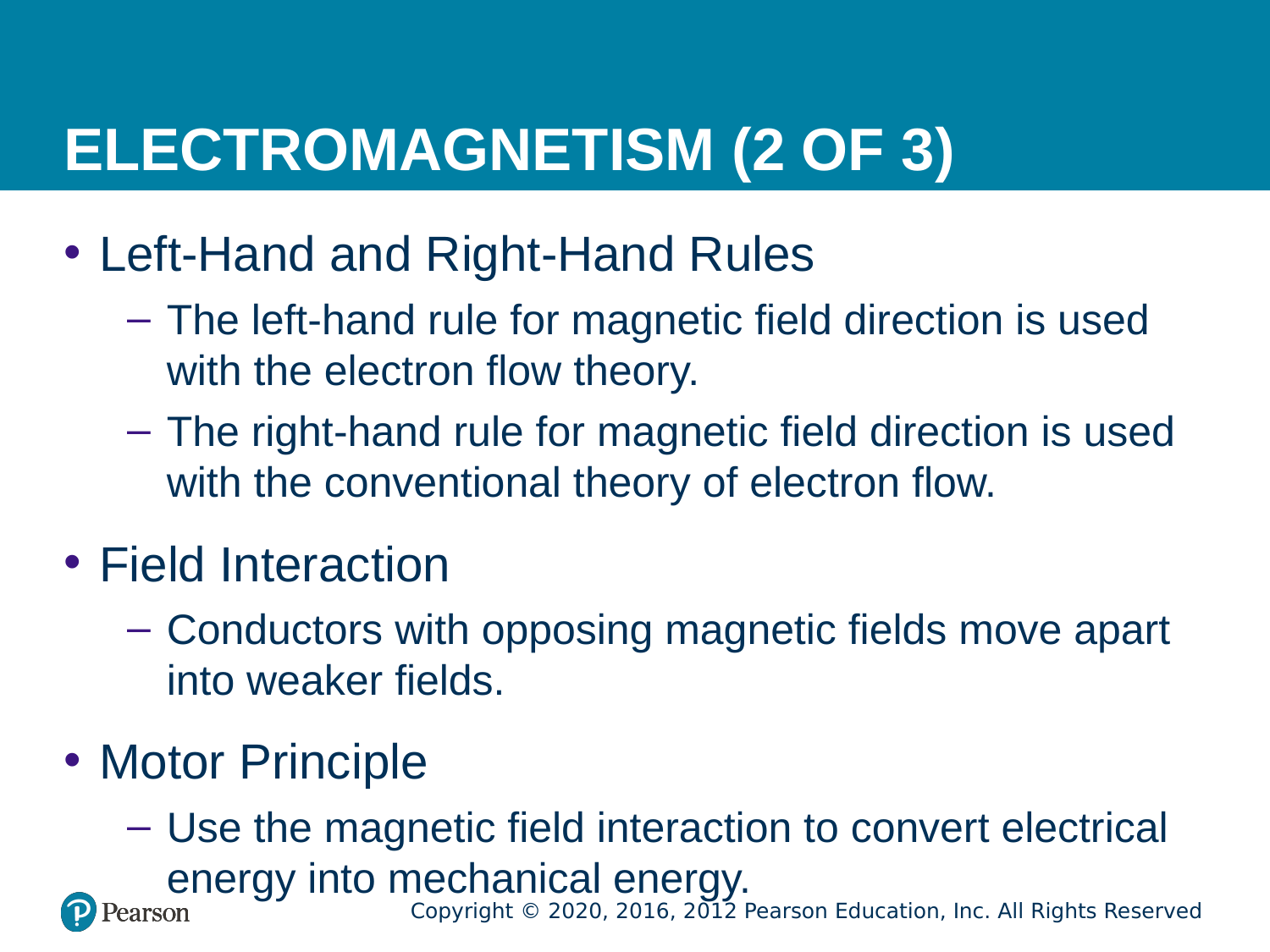

# ELECTROMAGNETISM (2 OF 3)
Left-Hand and Right-Hand Rules
The left-hand rule for magnetic field direction is used with the electron flow theory.
The right-hand rule for magnetic field direction is used with the conventional theory of electron flow.
Field Interaction
Conductors with opposing magnetic fields move apart into weaker fields.
Motor Principle
Use the magnetic field interaction to convert electrical energy into mechanical energy.